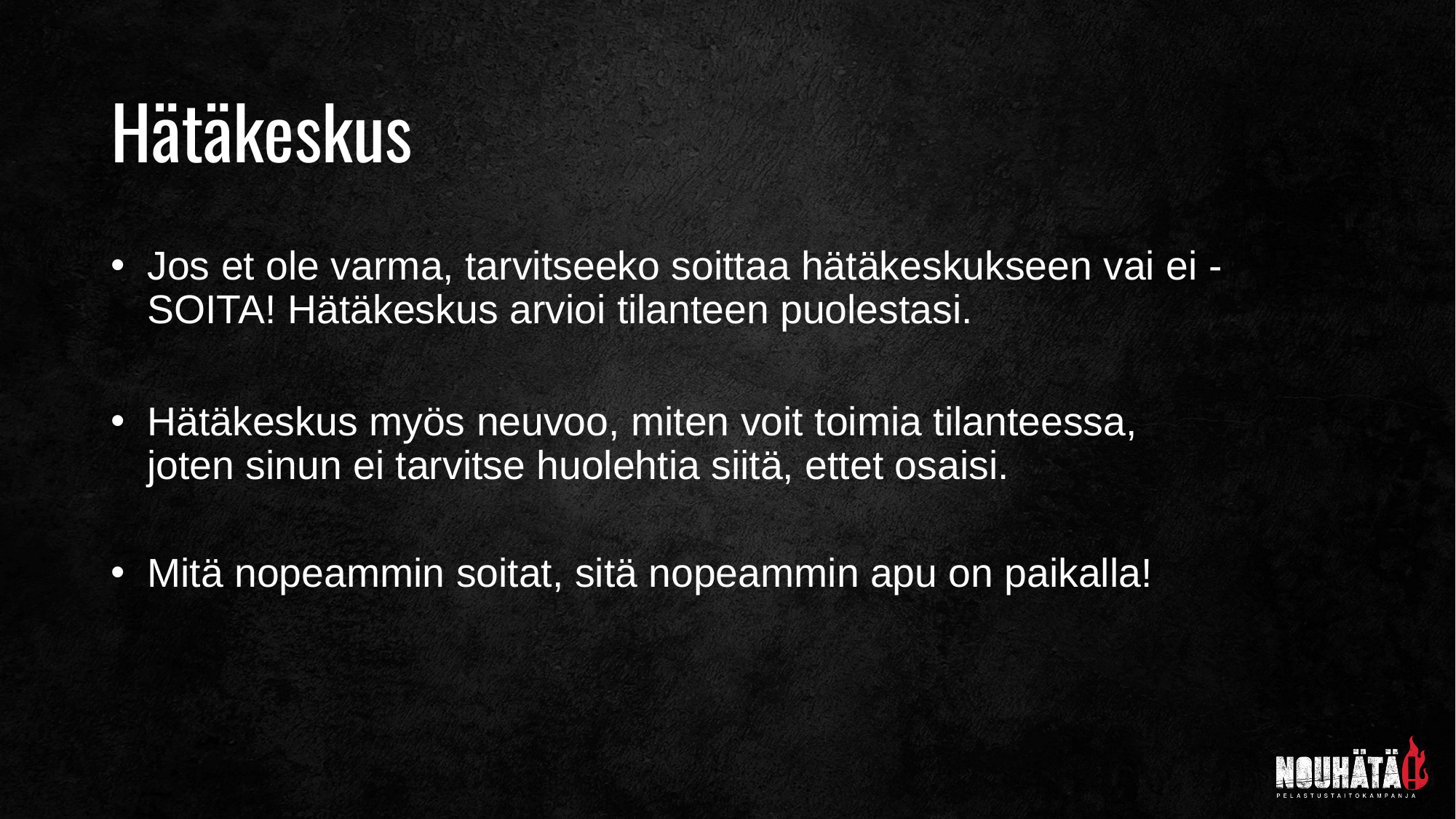

# Hätäkeskus
Jos et ole varma, tarvitseeko soittaa hätäkeskukseen vai ei - SOITA! Hätäkeskus arvioi tilanteen puolestasi.
Hätäkeskus myös neuvoo, miten voit toimia tilanteessa,
joten sinun ei tarvitse huolehtia siitä, ettet osaisi.
Mitä nopeammin soitat, sitä nopeammin apu on paikalla!